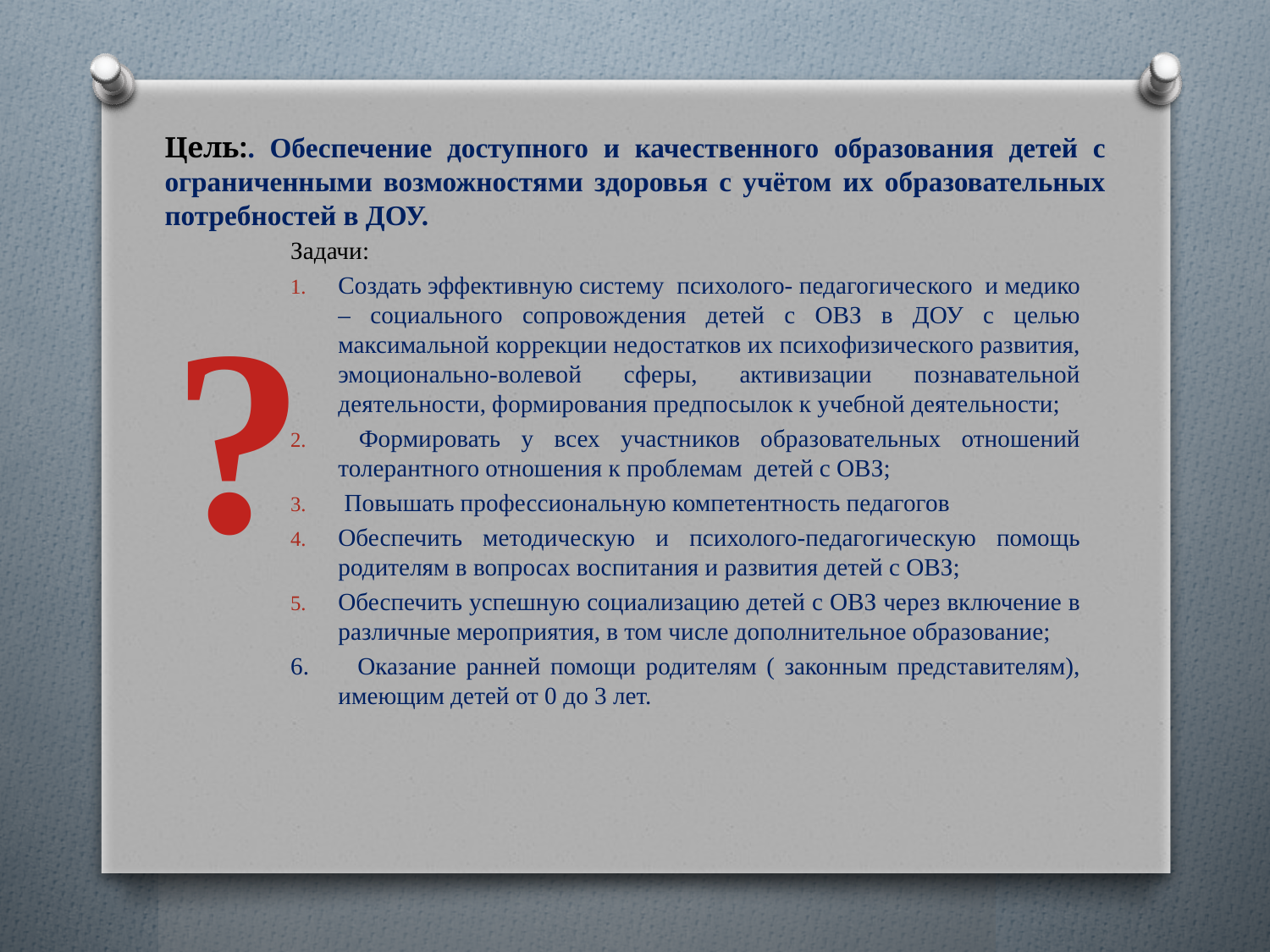

# Цель:. Обеспечение доступного и качественного образования детей с ограниченными возможностями здоровья с учётом их образовательных потребностей в ДОУ.
Задачи:
Создать эффективную систему  психолого- педагогического  и медико – социального сопровождения детей с ОВЗ в ДОУ с целью максимальной коррекции недостатков их психофизического развития, эмоционально-волевой сферы, активизации познавательной деятельности, формирования предпосылок к учебной деятельности;
 Формировать у всех участников образовательных отношений толерантного отношения к проблемам  детей с ОВЗ;
 Повышать профессиональную компетентность педагогов
Обеспечить методическую и психолого-педагогическую помощь родителям в вопросах воспитания и развития детей с ОВЗ;
Обеспечить успешную социализацию детей с ОВЗ через включение в различные мероприятия, в том числе дополнительное образование;
6.     Оказание ранней помощи родителям ( законным представителям), имеющим детей от 0 до 3 лет.

?